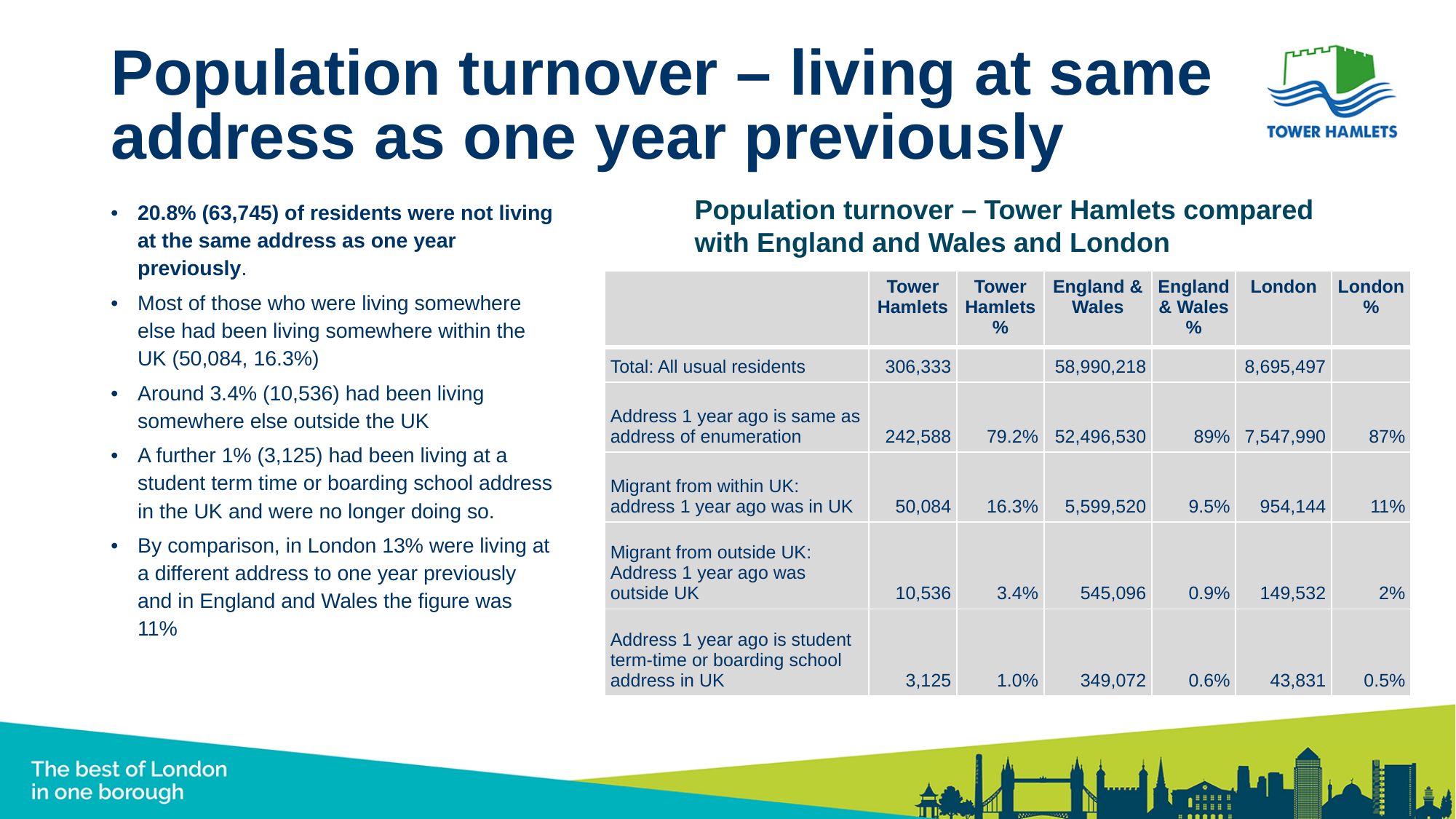

# Population turnover – living at same address as one year previously
Population turnover – Tower Hamlets compared with England and Wales and London
20.8% (63,745) of residents were not living at the same address as one year previously.
Most of those who were living somewhere else had been living somewhere within the UK (50,084, 16.3%)
Around 3.4% (10,536) had been living somewhere else outside the UK
A further 1% (3,125) had been living at a student term time or boarding school address in the UK and were no longer doing so.
By comparison, in London 13% were living at a different address to one year previously and in England and Wales the figure was 11%

|  | Tower Hamlets | Tower Hamlets % | England & Wales | England & Wales % | London | London % |
| --- | --- | --- | --- | --- | --- | --- |
| Total: All usual residents | 306,333 |  | 58,990,218 |  | 8,695,497 |  |
| Address 1 year ago is same as address of enumeration | 242,588 | 79.2% | 52,496,530 | 89% | 7,547,990 | 87% |
| Migrant from within UK: address 1 year ago was in UK | 50,084 | 16.3% | 5,599,520 | 9.5% | 954,144 | 11% |
| Migrant from outside UK: Address 1 year ago was outside UK | 10,536 | 3.4% | 545,096 | 0.9% | 149,532 | 2% |
| Address 1 year ago is student term-time or boarding school address in UK | 3,125 | 1.0% | 349,072 | 0.6% | 43,831 | 0.5% |